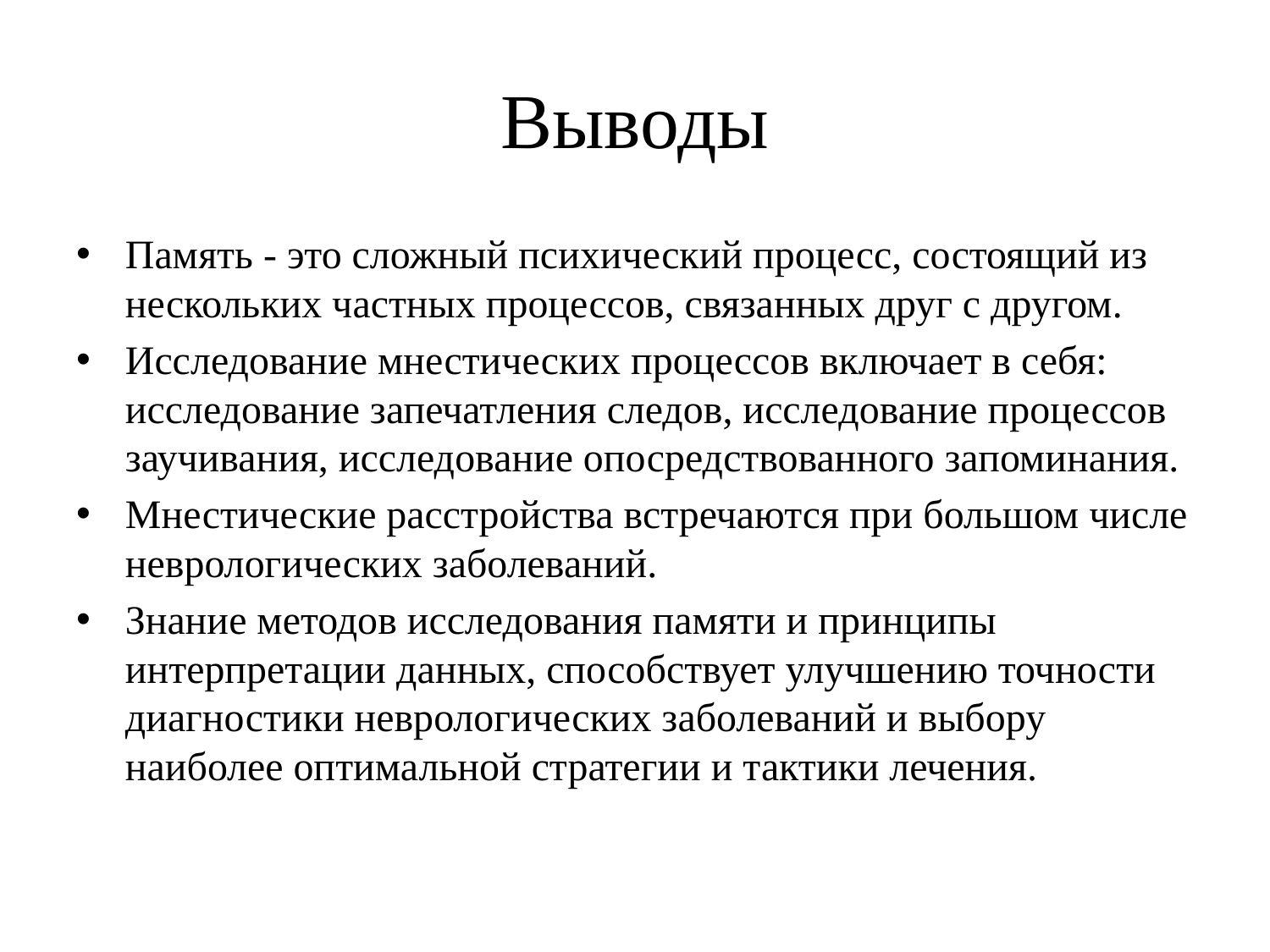

# Выводы
Память - это сложный психический процесс, состоящий из нескольких частных процессов, связанных друг с другом.
Исследование мнестических процессов включает в себя: исследование запечатления следов, исследование процессов заучивания, исследование опосредствованного запоминания.
Мнестические расстройства встречаются при большом числе неврологических заболеваний.
Знание методов исследования памяти и принципы интерпретации данных, способствует улучшению точности диагностики неврологических заболеваний и выбору наиболее оптимальной стратегии и тактики лечения.